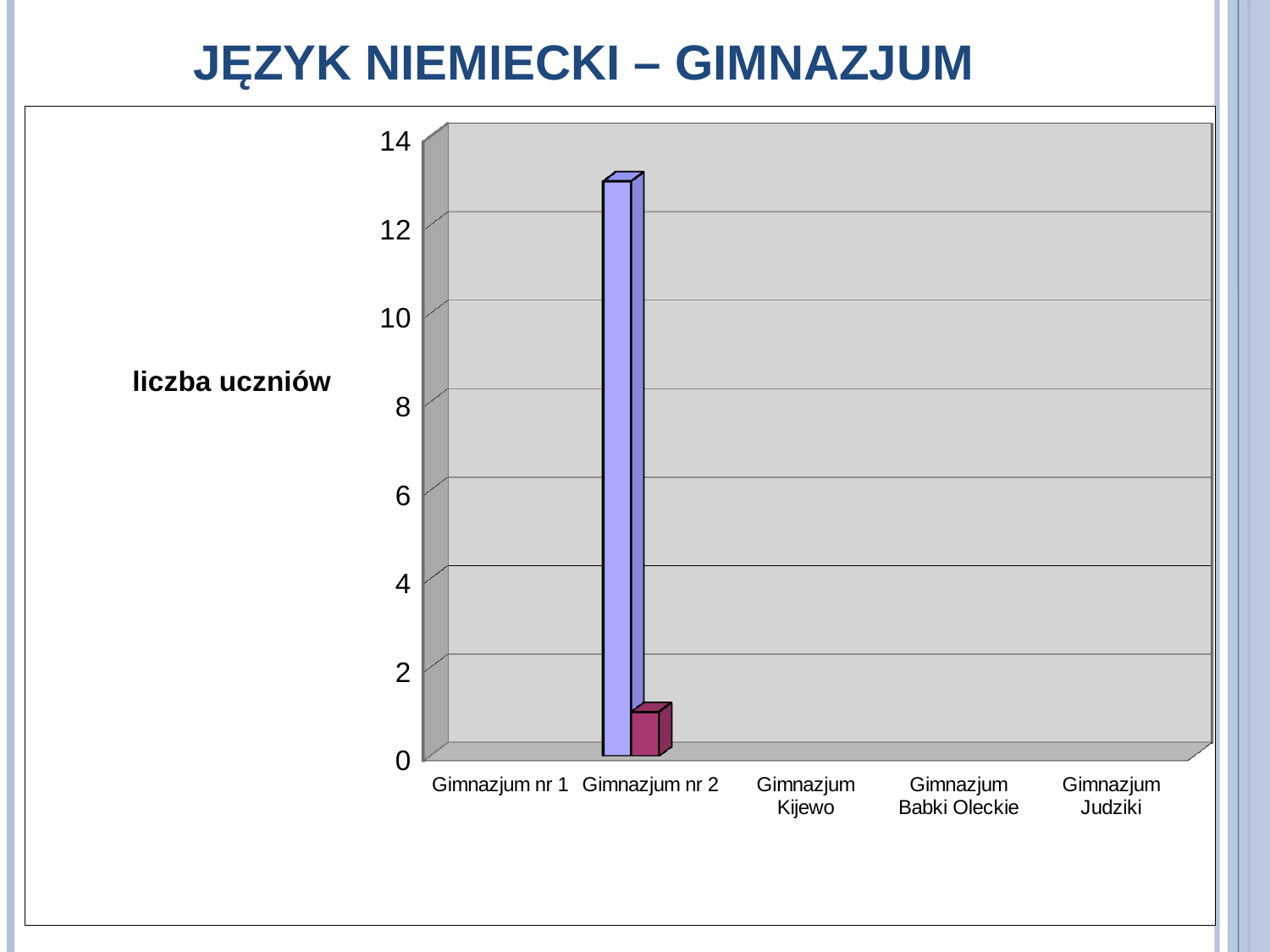

# JĘZYK NIEMIECKI – GIMNAZJUM

[unsupported chart]

52